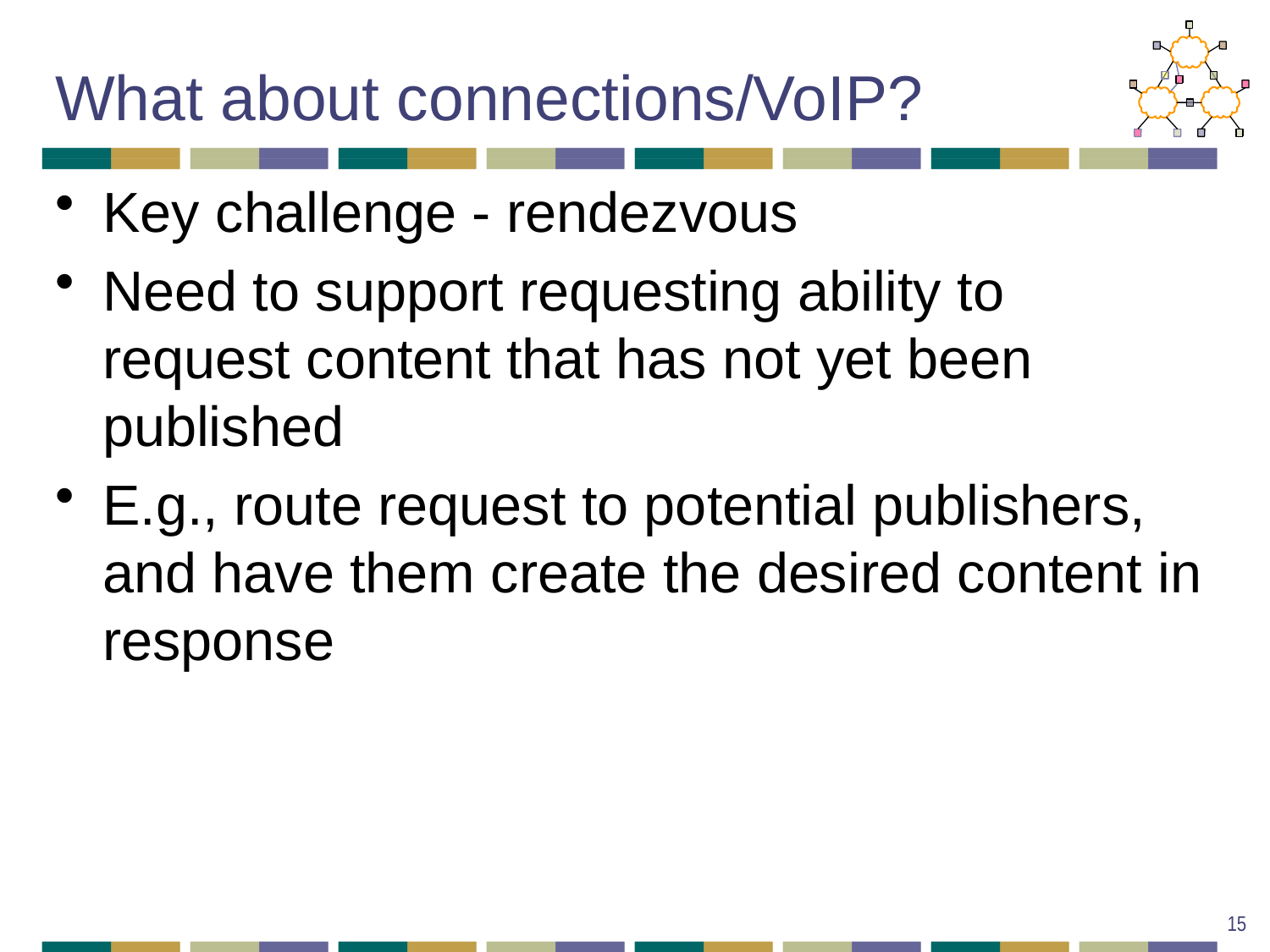

# What about connections/VoIP?
Key challenge - rendezvous
Need to support requesting ability to request content that has not yet been published
E.g., route request to potential publishers, and have them create the desired content in response
15